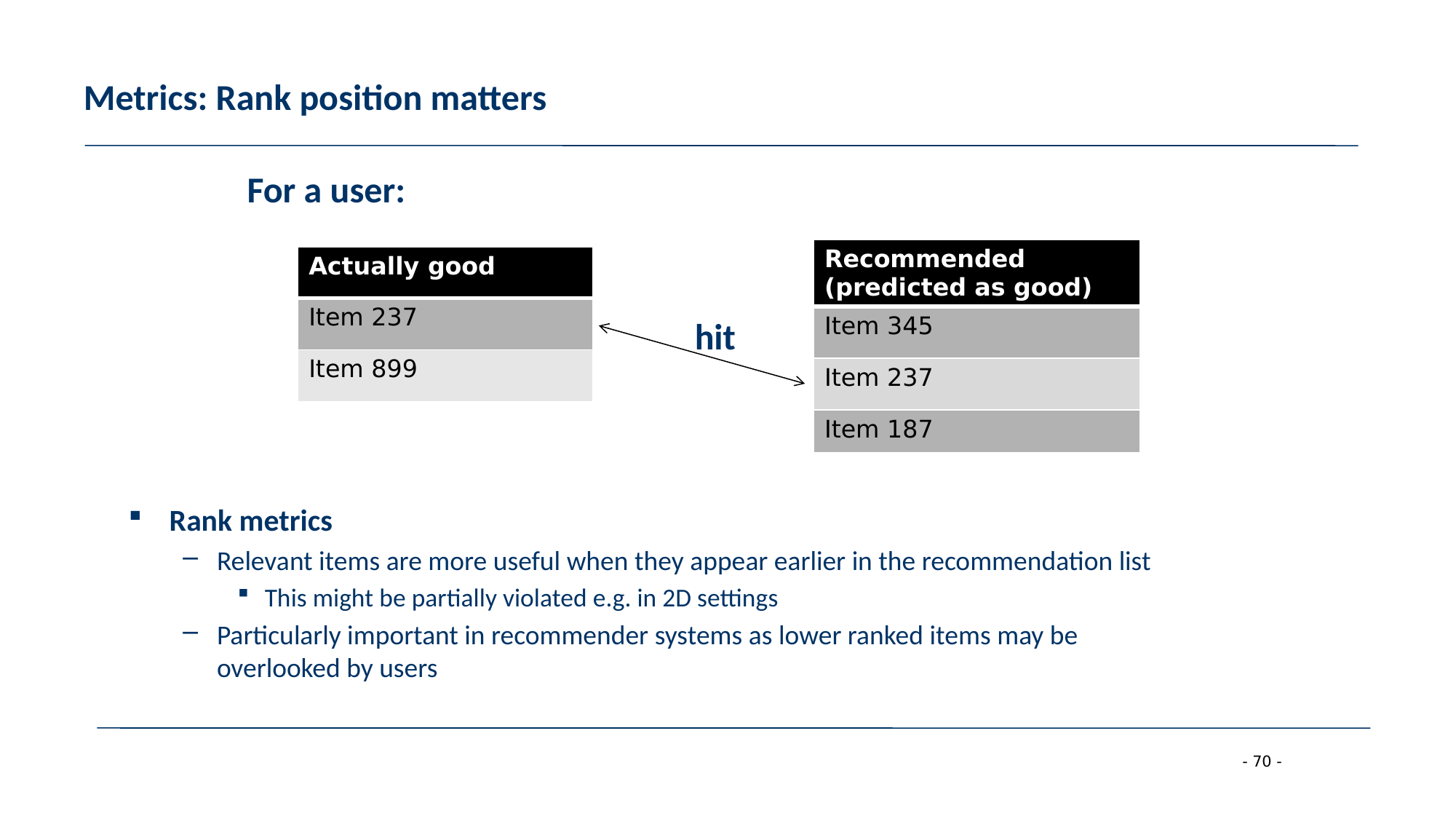

# Metrics: Rank position matters
For a user:
| Recommended (predicted as good) |
| --- |
| Item 345 |
| Item 237 |
| Item 187 |
| Actually good |
| --- |
| Item 237 |
| Item 899 |
hit
Rank metrics
Relevant items are more useful when they appear earlier in the recommendation list
This might be partially violated e.g. in 2D settings
Particularly important in recommender systems as lower ranked items may be overlooked by users